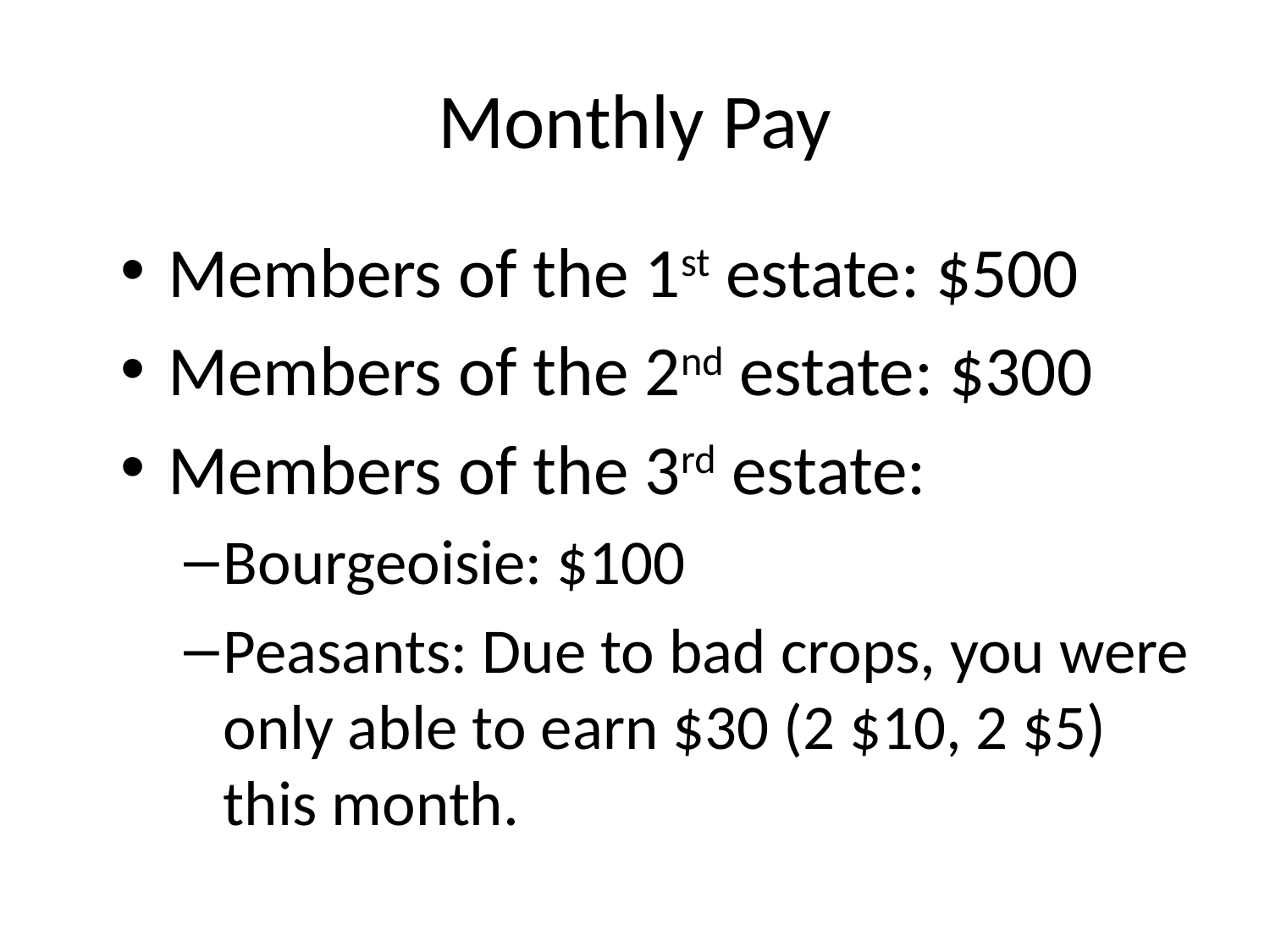

# Monthly Pay
Members of the 1st estate: $500
Members of the 2nd estate: $300
Members of the 3rd estate:
Bourgeoisie: $100
Peasants: Due to bad crops, you were only able to earn $30 (2 $10, 2 $5) this month.